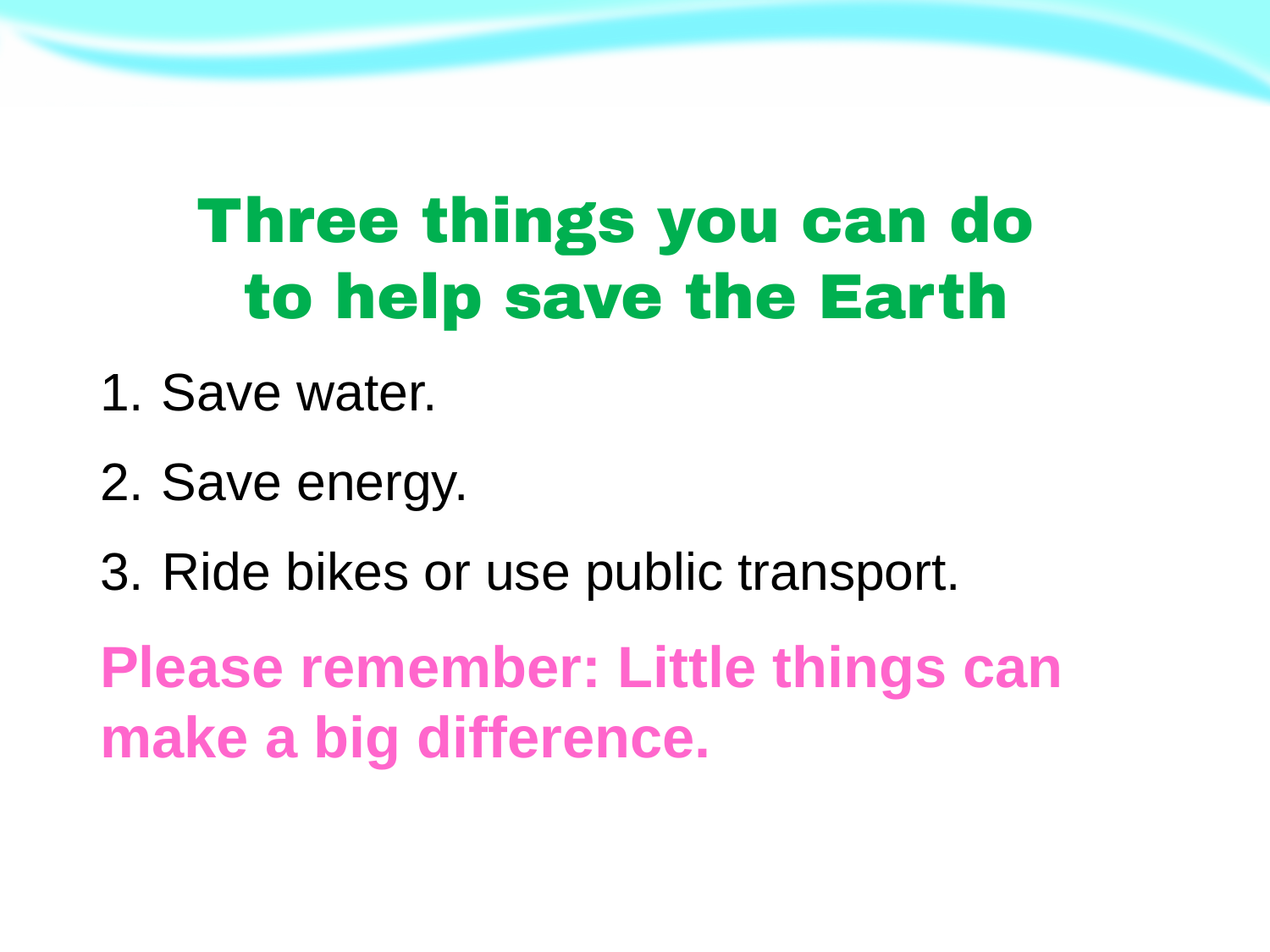

Three things you can do
to help save the Earth
Save water.
Save energy.
 Ride bikes or use public transport.
Please remember: Little things can make a big difference.